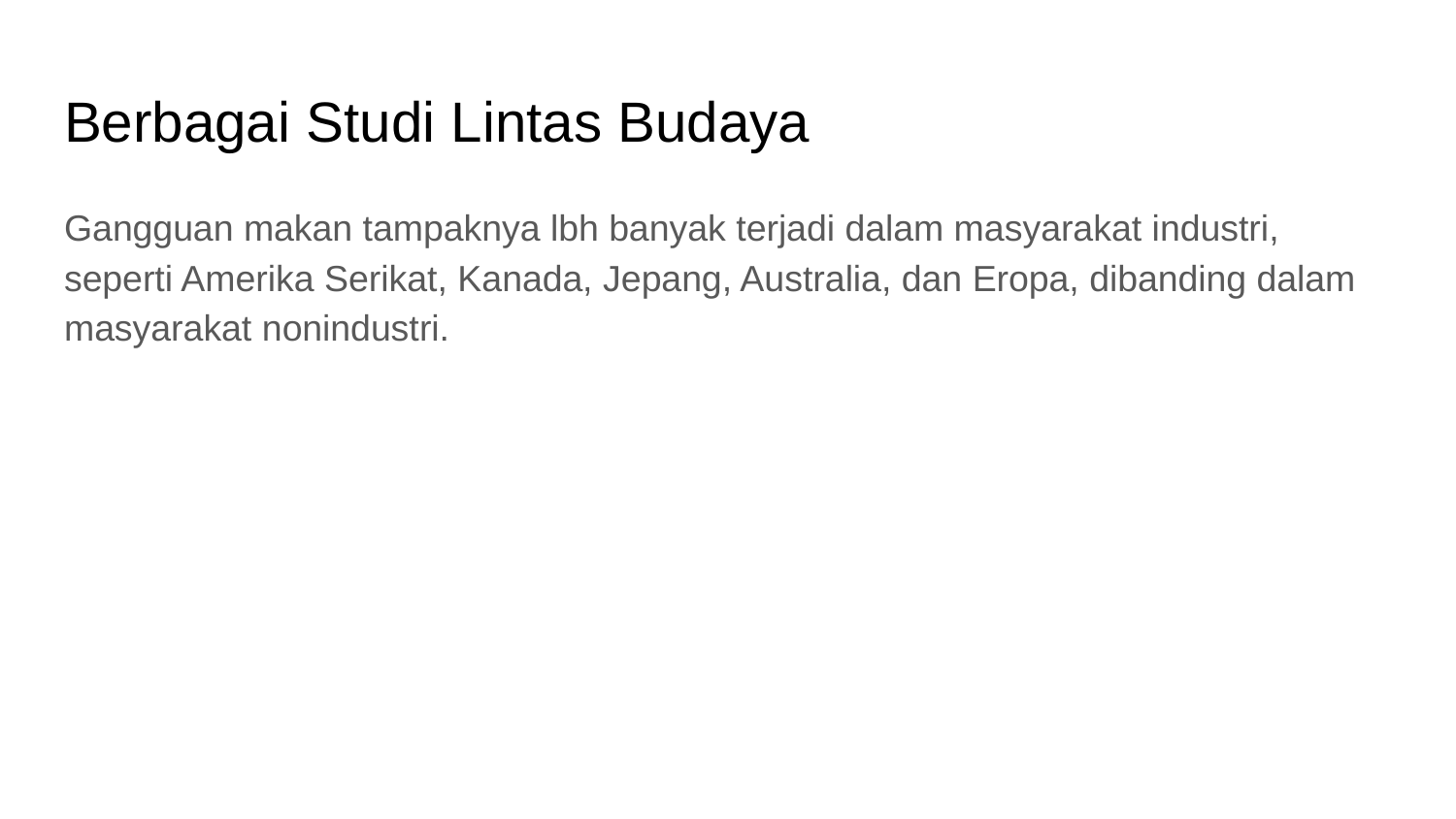

# Berbagai Studi Lintas Budaya
Gangguan makan tampaknya lbh banyak terjadi dalam masyarakat industri, seperti Amerika Serikat, Kanada, Jepang, Australia, dan Eropa, dibanding dalam masyarakat nonindustri.